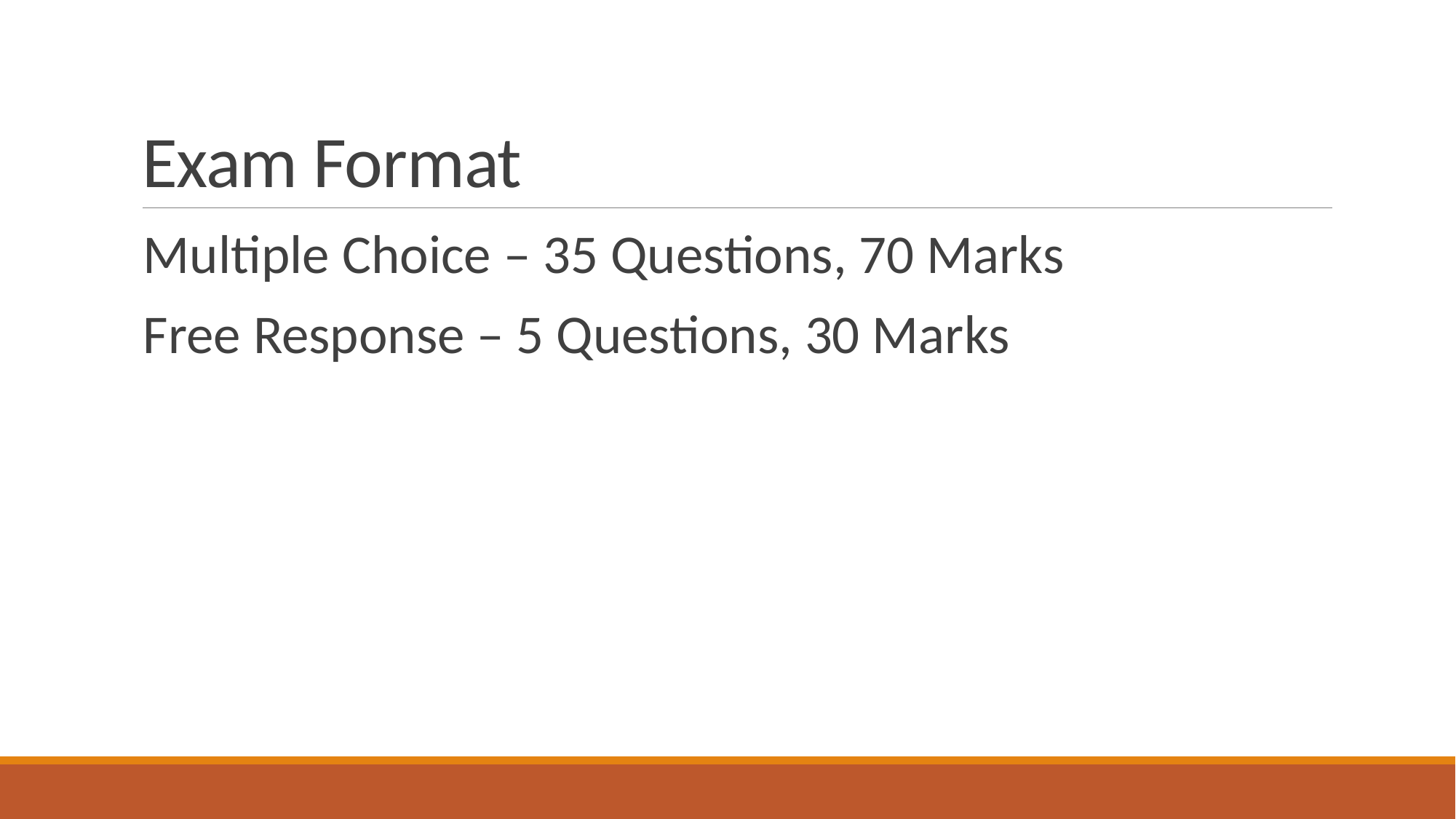

# Exam Format
Multiple Choice – 35 Questions, 70 Marks
Free Response – 5 Questions, 30 Marks